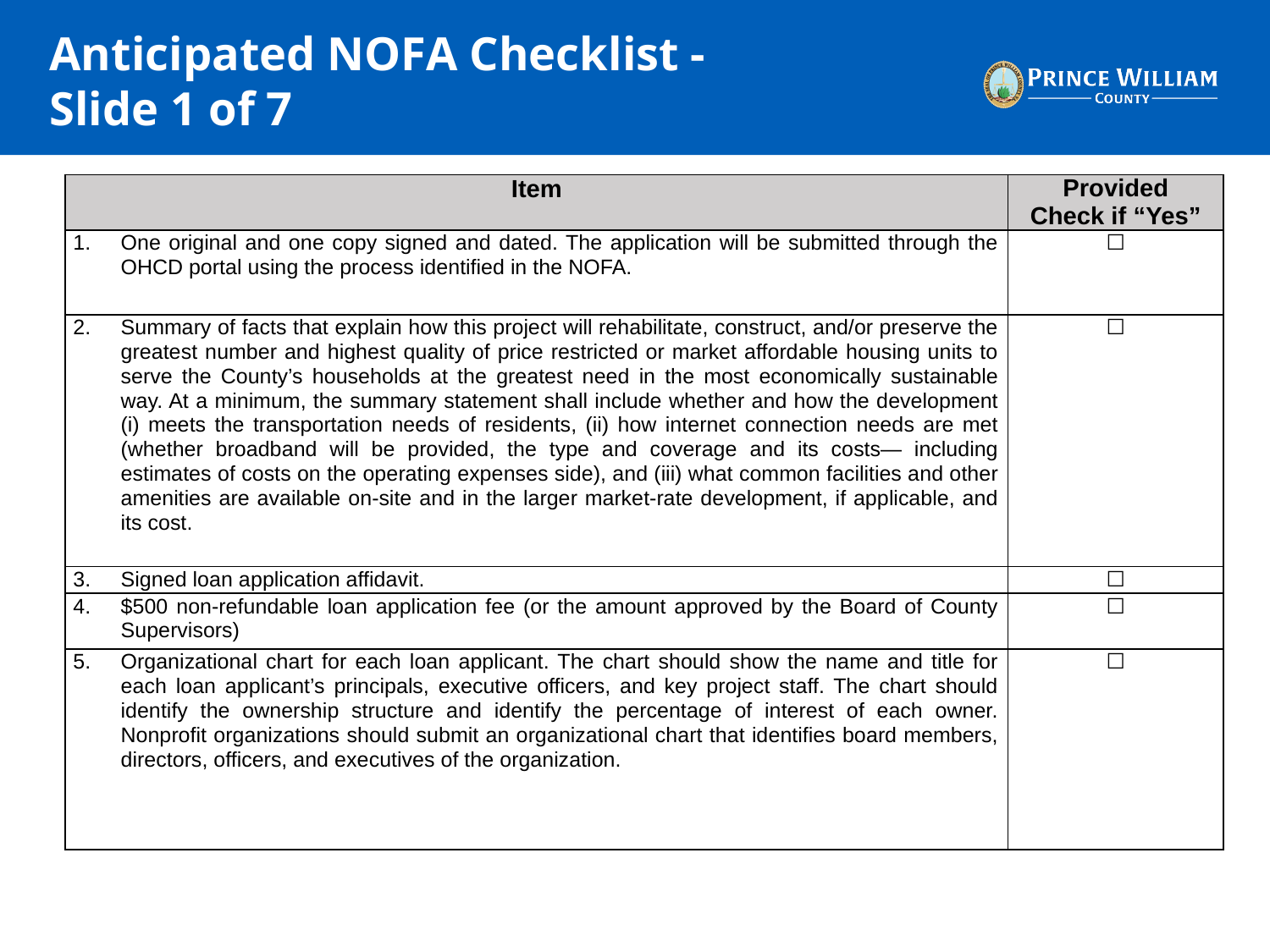

# Anticipated NOFA Checklist - Slide 1 of 7
| Item | Provided Check if “Yes” |
| --- | --- |
| One original and one copy signed and dated. The application will be submitted through the OHCD portal using the process identified in the NOFA. | ☐ |
| Summary of facts that explain how this project will rehabilitate, construct, and/or preserve the greatest number and highest quality of price restricted or market affordable housing units to serve the County’s households at the greatest need in the most economically sustainable way. At a minimum, the summary statement shall include whether and how the development (i) meets the transportation needs of residents, (ii) how internet connection needs are met (whether broadband will be provided, the type and coverage and its costs— including estimates of costs on the operating expenses side), and (iii) what common facilities and other amenities are available on-site and in the larger market-rate development, if applicable, and its cost. | ☐ |
| Signed loan application affidavit. | ☐ |
| $500 non-refundable loan application fee (or the amount approved by the Board of County Supervisors) | ☐ |
| Organizational chart for each loan applicant. The chart should show the name and title for each loan applicant’s principals, executive officers, and key project staff. The chart should identify the ownership structure and identify the percentage of interest of each owner. Nonprofit organizations should submit an organizational chart that identifies board members, directors, officers, and executives of the organization. | ☐ |